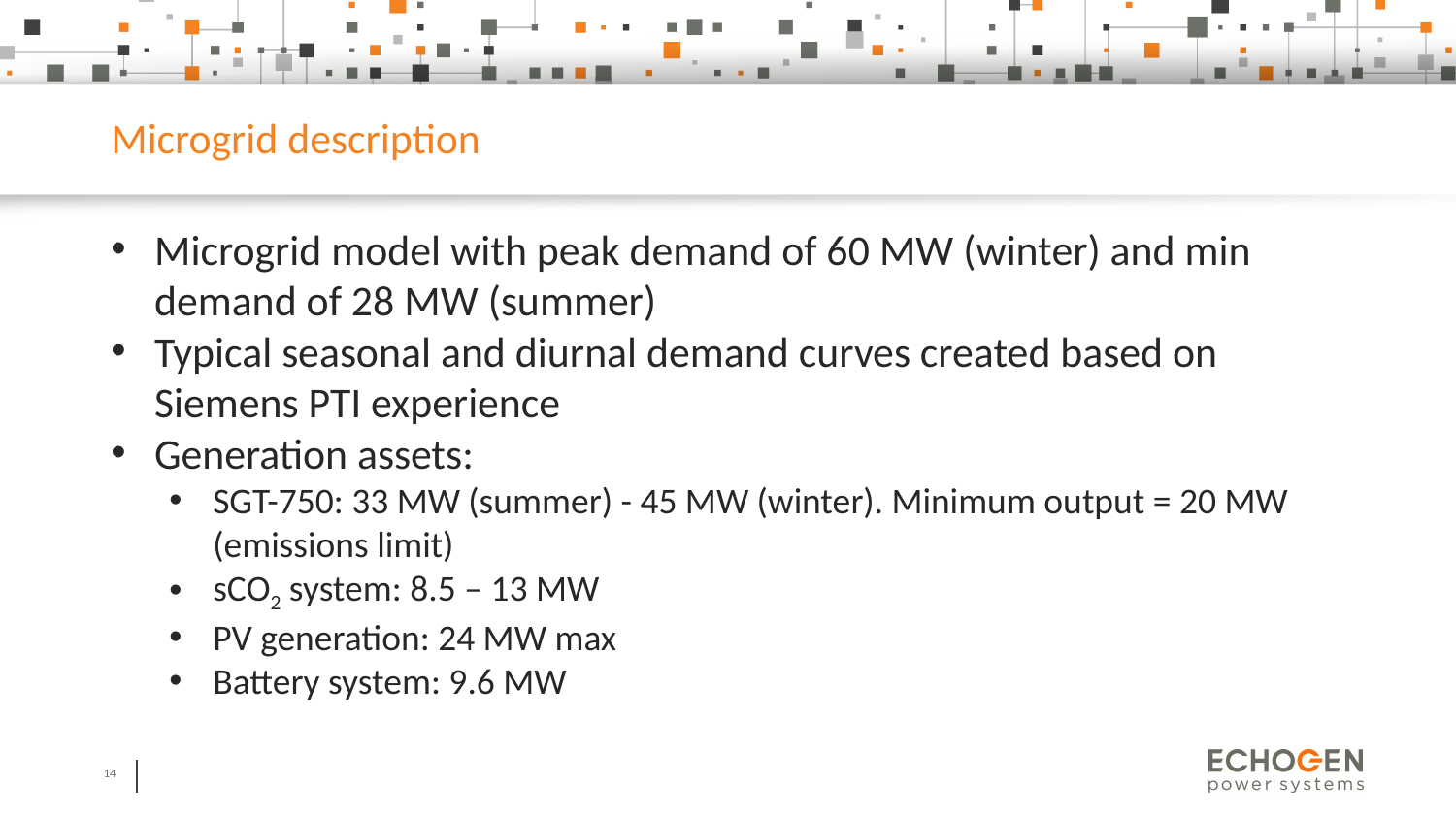

# Microgrid description
Microgrid model with peak demand of 60 MW (winter) and min demand of 28 MW (summer)
Typical seasonal and diurnal demand curves created based on Siemens PTI experience
Generation assets:
SGT-750: 33 MW (summer) - 45 MW (winter). Minimum output = 20 MW (emissions limit)
sCO2 system: 8.5 – 13 MW
PV generation: 24 MW max
Battery system: 9.6 MW